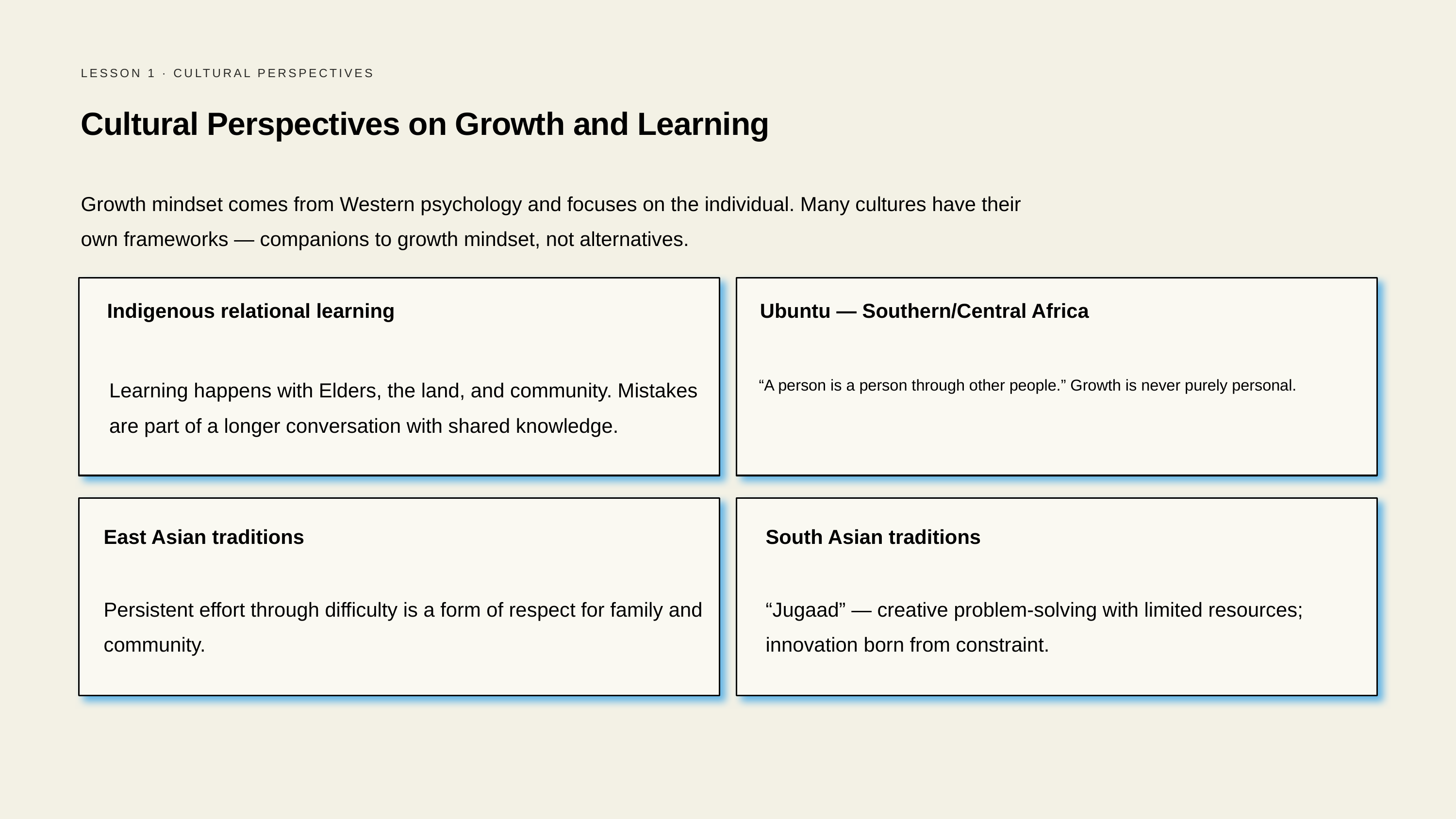

LESSON 1 · CULTURAL PERSPECTIVES
Cultural Perspectives on Growth and Learning
Growth mindset comes from Western psychology and focuses on the individual. Many cultures have their own frameworks — companions to growth mindset, not alternatives.

Indigenous relational learning
Ubuntu — Southern/Central Africa
Learning happens with Elders, the land, and community. Mistakes are part of a longer conversation with shared knowledge.
“A person is a person through other people.” Growth is never purely personal.

East Asian traditions
South Asian traditions
Persistent effort through difficulty is a form of respect for family and community.
“Jugaad” — creative problem-solving with limited resources; innovation born from constraint.